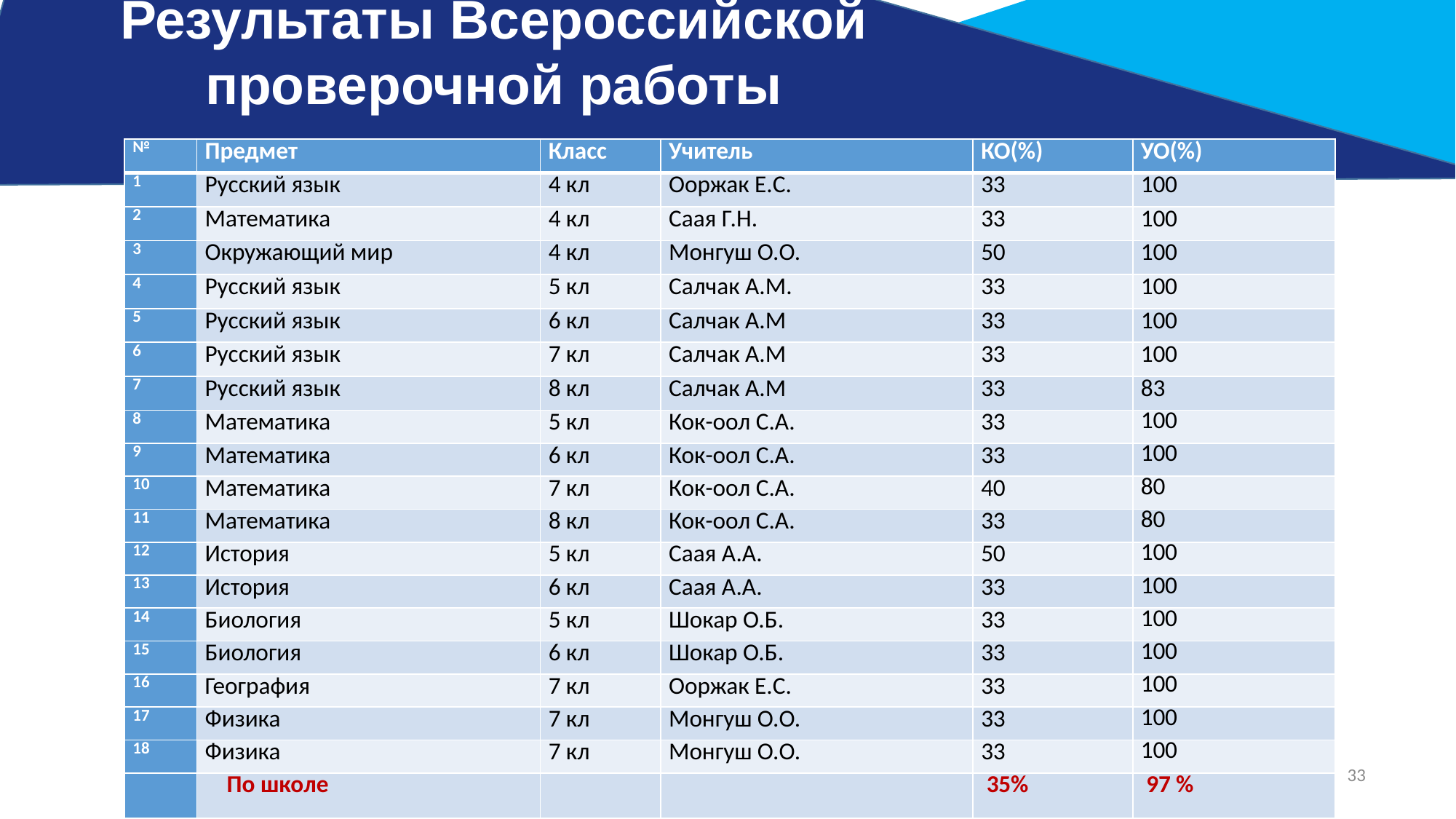

Результаты Всероссийской проверочной работы
| № | Предмет | Класс | Учитель | КО(%) | УО(%) |
| --- | --- | --- | --- | --- | --- |
| 1 | Русский язык | 4 кл | Ооржак Е.С. | 33 | 100 |
| 2 | Математика | 4 кл | Саая Г.Н. | 33 | 100 |
| 3 | Окружающий мир | 4 кл | Монгуш О.О. | 50 | 100 |
| 4 | Русский язык | 5 кл | Салчак А.М. | 33 | 100 |
| 5 | Русский язык | 6 кл | Салчак А.М | 33 | 100 |
| 6 | Русский язык | 7 кл | Салчак А.М | 33 | 100 |
| 7 | Русский язык | 8 кл | Салчак А.М | 33 | 83 |
| 8 | Математика | 5 кл | Кок-оол С.А. | 33 | 100 |
| 9 | Математика | 6 кл | Кок-оол С.А. | 33 | 100 |
| 10 | Математика | 7 кл | Кок-оол С.А. | 40 | 80 |
| 11 | Математика | 8 кл | Кок-оол С.А. | 33 | 80 |
| 12 | История | 5 кл | Саая А.А. | 50 | 100 |
| 13 | История | 6 кл | Саая А.А. | 33 | 100 |
| 14 | Биология | 5 кл | Шокар О.Б. | 33 | 100 |
| 15 | Биология | 6 кл | Шокар О.Б. | 33 | 100 |
| 16 | География | 7 кл | Ооржак Е.С. | 33 | 100 |
| 17 | Физика | 7 кл | Монгуш О.О. | 33 | 100 |
| 18 | Физика | 7 кл | Монгуш О.О. | 33 | 100 |
|  | По школе |  |  | 35% | 97 % |
33